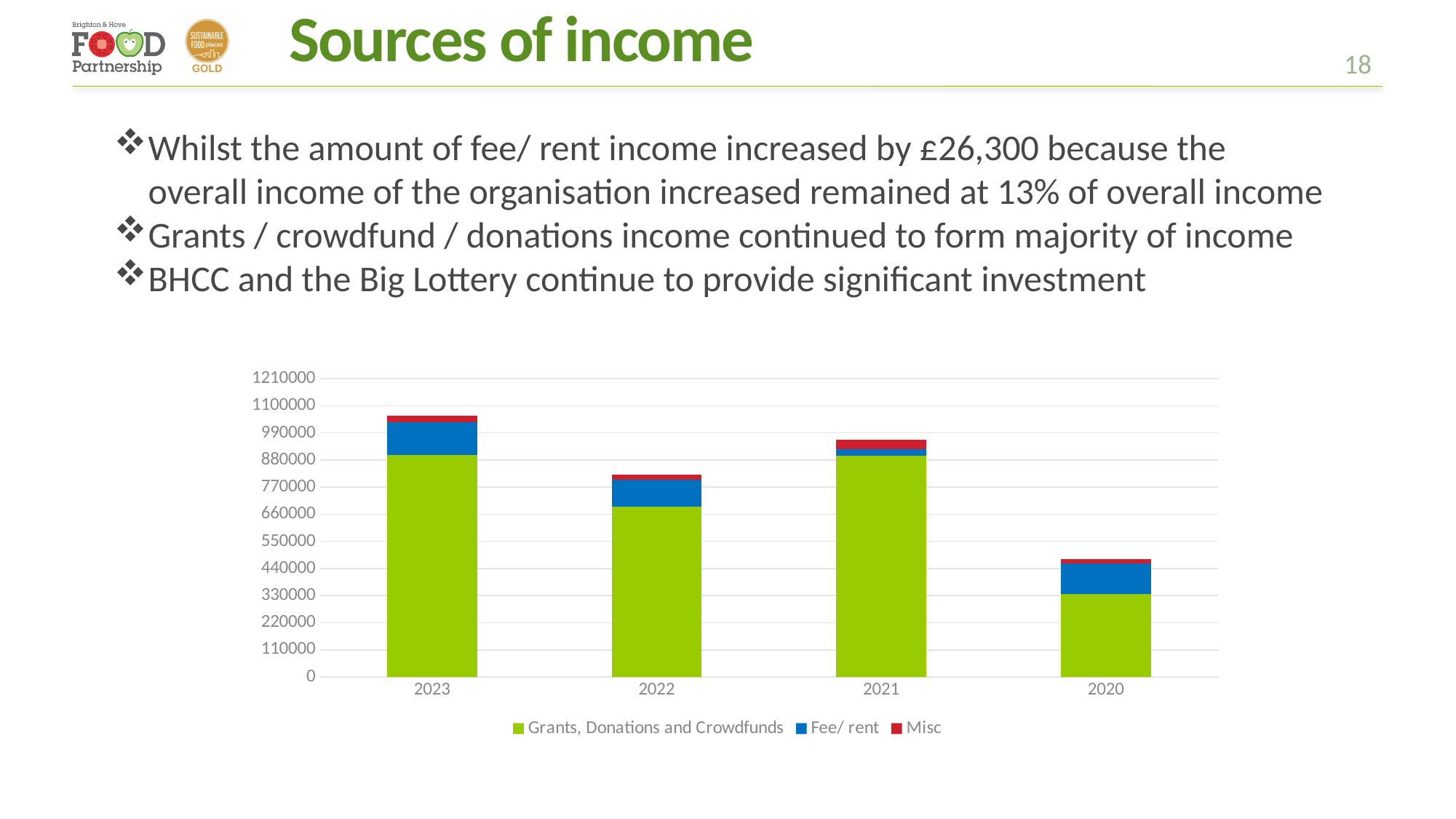

# Sources of income
18
Whilst the amount of fee/ rent income increased by £26,300 because the overall income of the organisation increased remained at 13% of overall income
Grants / crowdfund / donations income continued to form majority of income
BHCC and the Big Lottery continue to provide significant investment

### Chart

| Category | Grants, Donations and Crowdfunds | Fee/ rent | Misc |
|---|---|---|---|
| 2023 | 899547.0 | 132335.0 | 28993.0 |
| 2022 | 690773.0 | 108053.0 | 20977.0 |
| 2021 | 896312.0 | 27007.0 | 37996.0 |
| 2020 | 336048.0 | 123703.0 | 17429.0 |